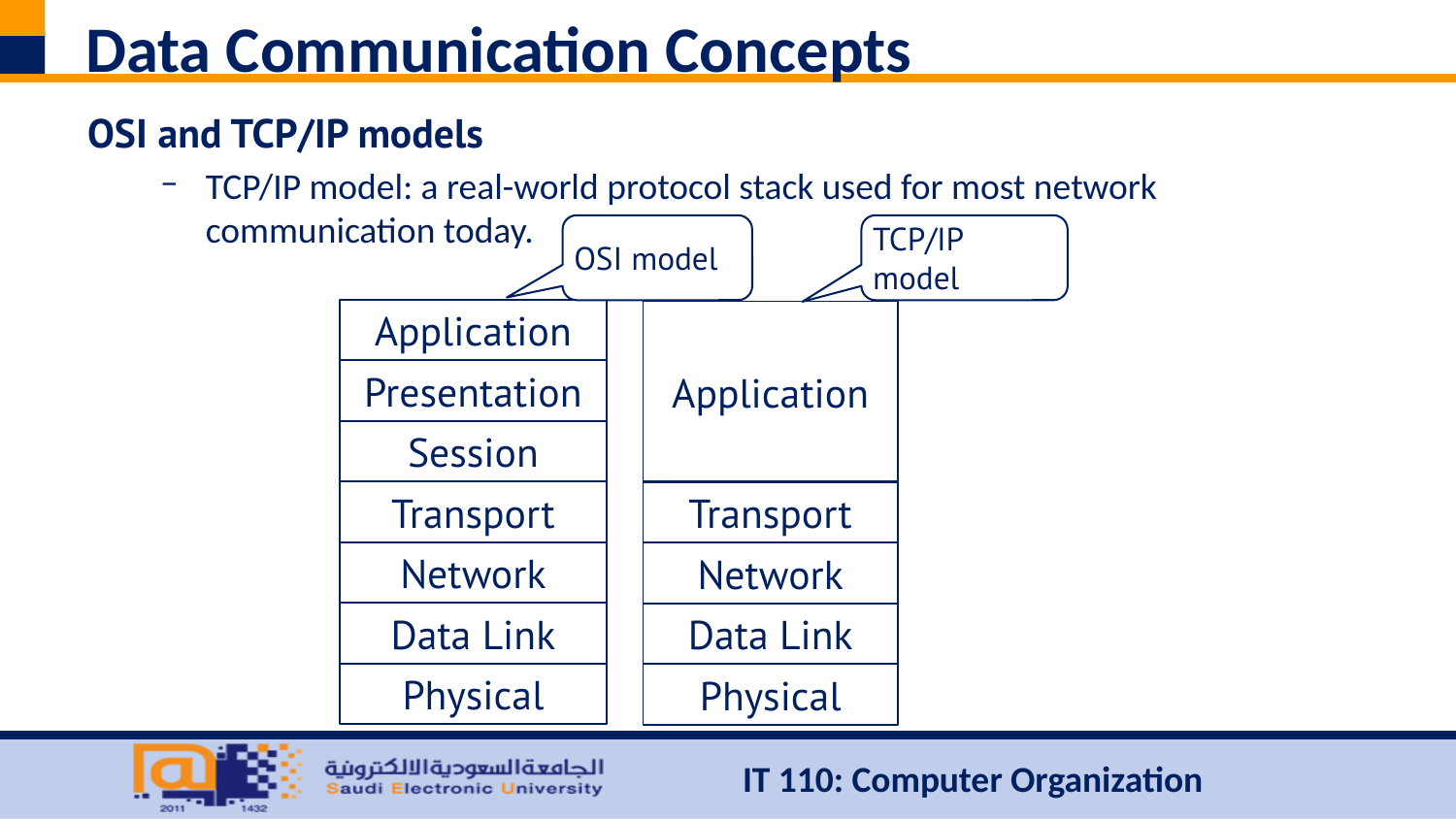

# Data Communication Concepts
OSI and TCP/IP models
TCP/IP model: a real-world protocol stack used for most network communication today.
OSI model
TCP/IP model
Application
Application
Presentation
Session
Transport
Transport
Network
Network
Data Link
Data Link
Physical
Physical